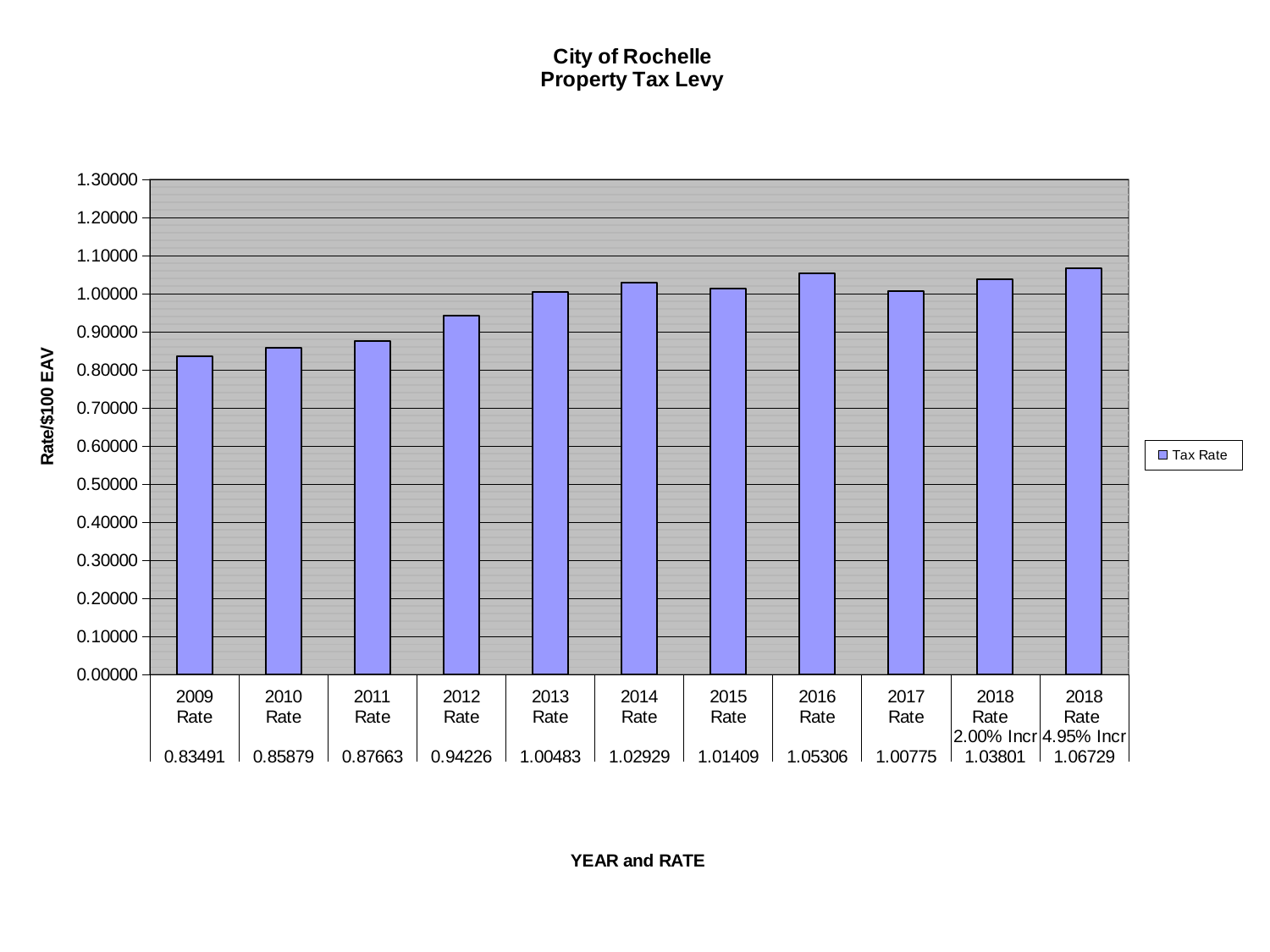

### Chart: City of Rochelle
Property Tax Levy

| Category | Tax Rate |
|---|---|
| 2009 | 0.83491 |
| 2010 | 0.858786 |
| 2011 | 0.87663 |
| 2012 | 0.94226 |
| 2013 | 1.00483 |
| 2014 | 1.029291 |
| 2015 | 1.01409 |
| 2016 | 1.05306 |
| 2017 | 1.00775 |
| 2018 | 1.038007 |
| 2018 | 1.067292 |